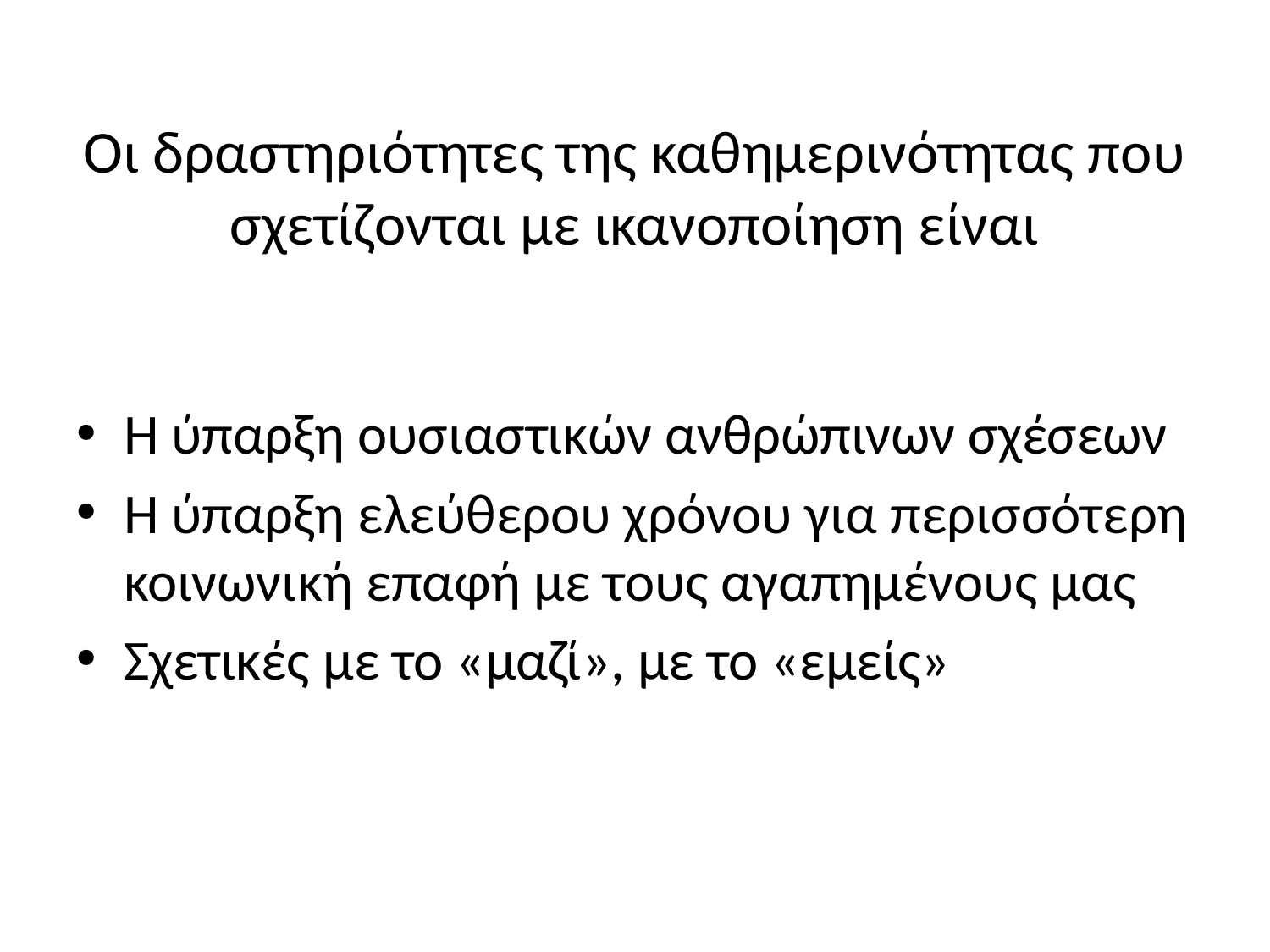

# Οι δραστηριότητες της καθημερινότητας που σχετίζονται με ικανοποίηση είναι
Η ύπαρξη ουσιαστικών ανθρώπινων σχέσεων
Η ύπαρξη ελεύθερου χρόνου για περισσότερη κοινωνική επαφή με τους αγαπημένους μας
Σχετικές με το «μαζί», με το «εμείς»